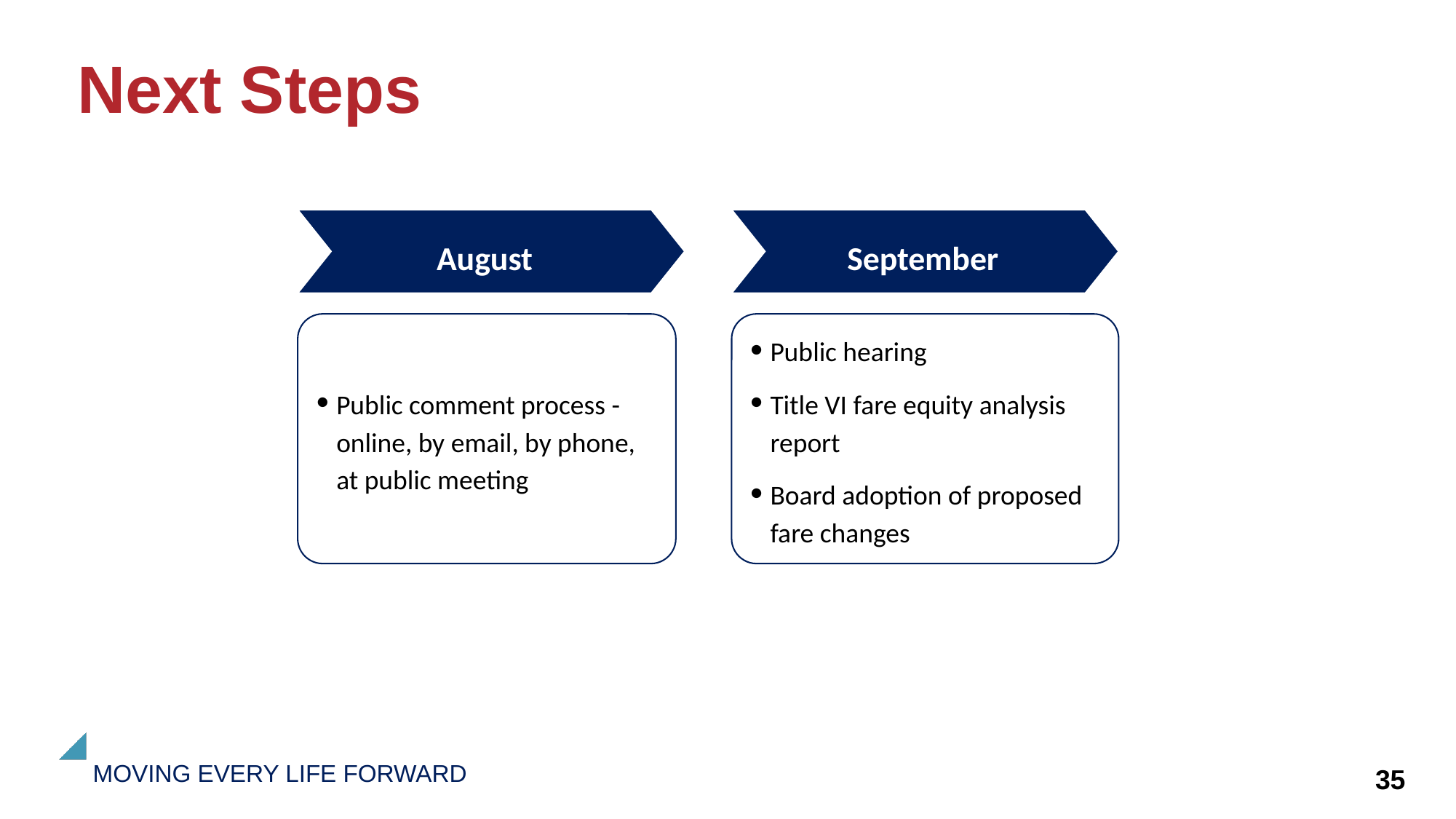

# Next Steps

August
September
Public comment process - online, by email, by phone, at public meeting
Public hearing
Title VI fare equity analysis report
Board adoption of proposed fare changes
35